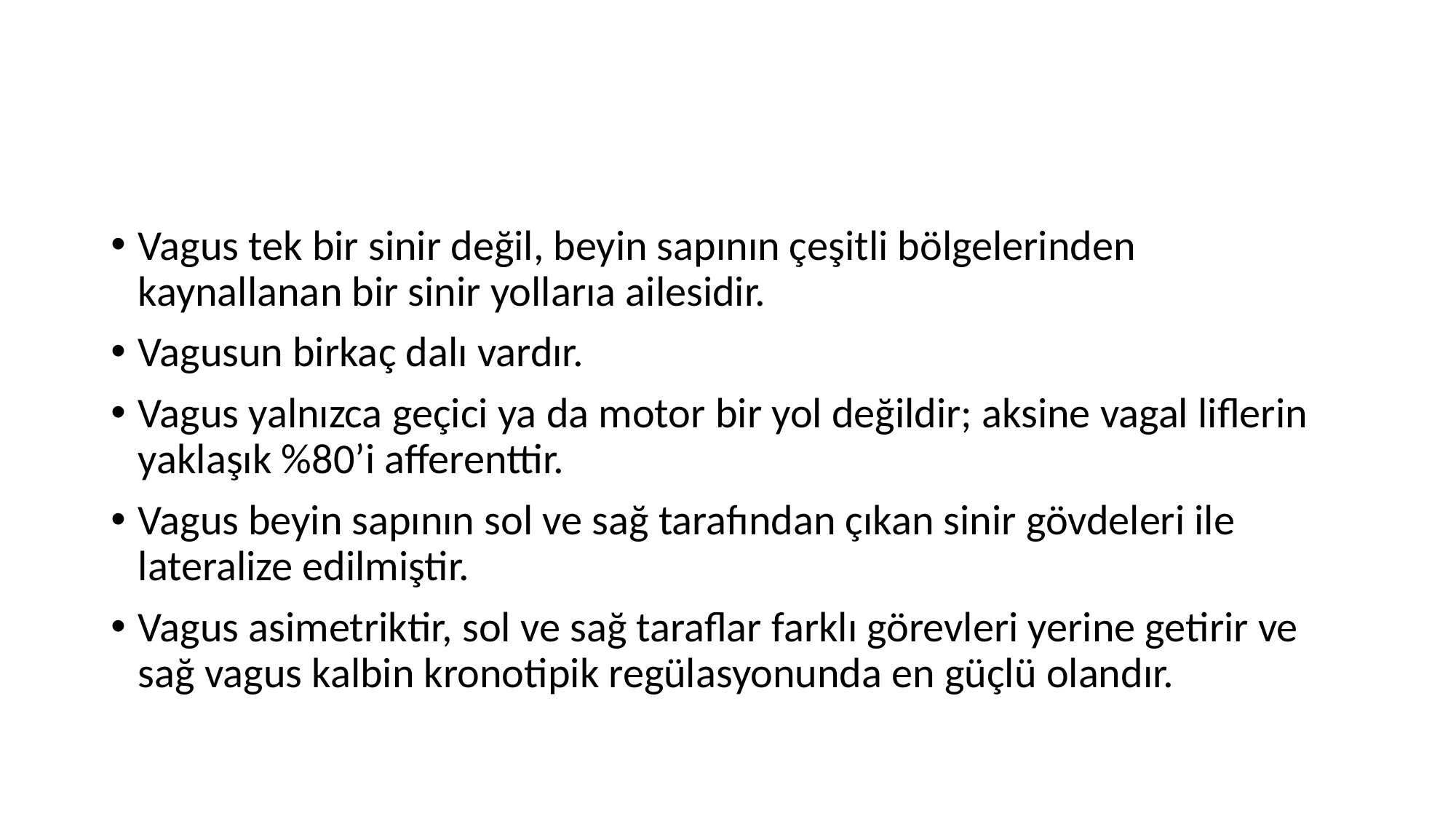

#
Vagus tek bir sinir değil, beyin sapının çeşitli bölgelerinden kaynallanan bir sinir yollarıa ailesidir.
Vagusun birkaç dalı vardır.
Vagus yalnızca geçici ya da motor bir yol değildir; aksine vagal liflerin yaklaşık %80’i afferenttir.
Vagus beyin sapının sol ve sağ tarafından çıkan sinir gövdeleri ile lateralize edilmiştir.
Vagus asimetriktir, sol ve sağ taraflar farklı görevleri yerine getirir ve sağ vagus kalbin kronotipik regülasyonunda en güçlü olandır.